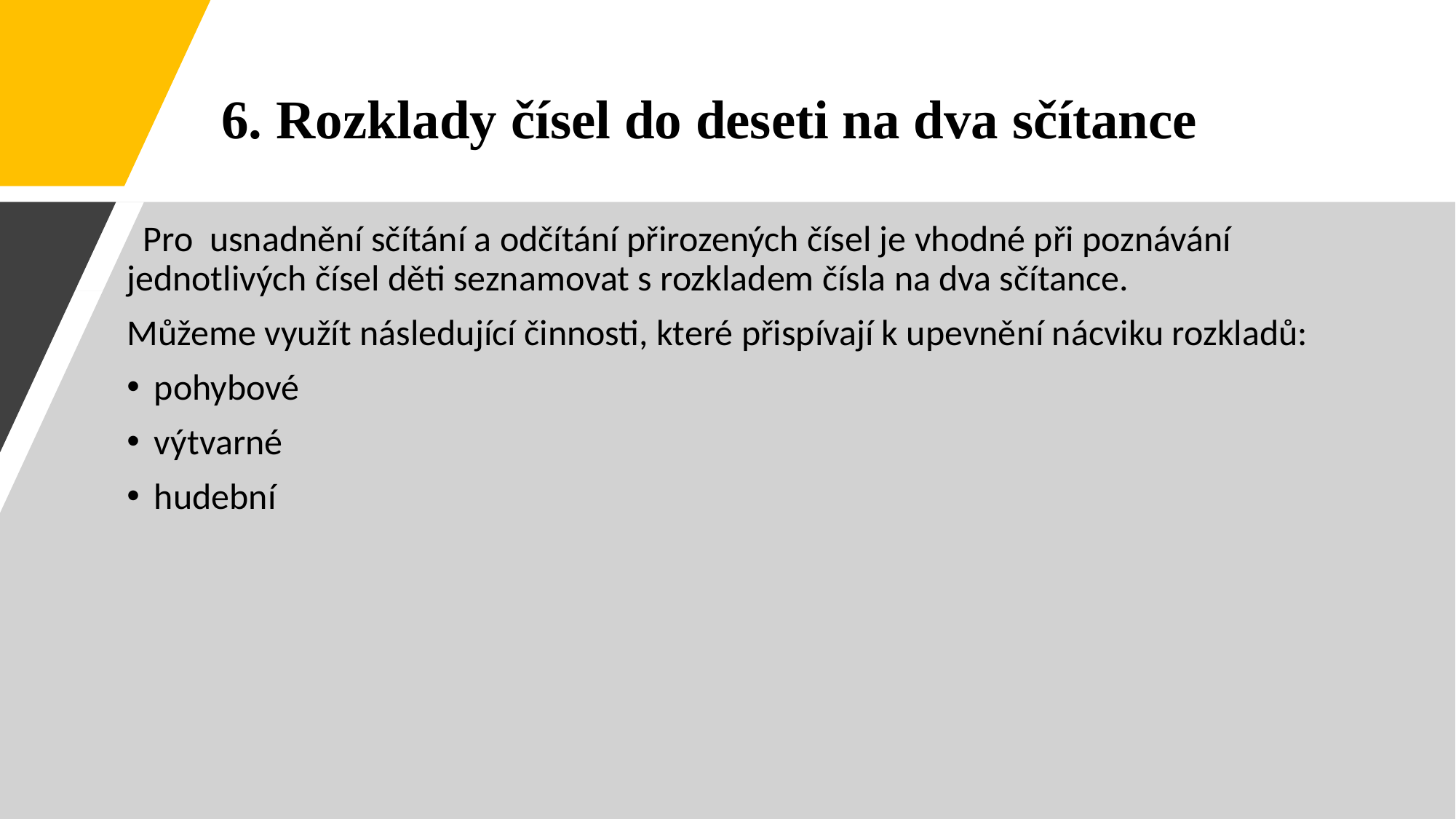

6. Rozklady čísel do deseti na dva sčítance

  Pro  usnadnění sčítání a odčítání přirozených čísel je vhodné při poznávání jednotlivých čísel děti seznamovat s rozkladem čísla na dva sčítance.
Můžeme využít následující činnosti, které přispívají k upevnění nácviku rozkladů:
pohybové
výtvarné
hudební